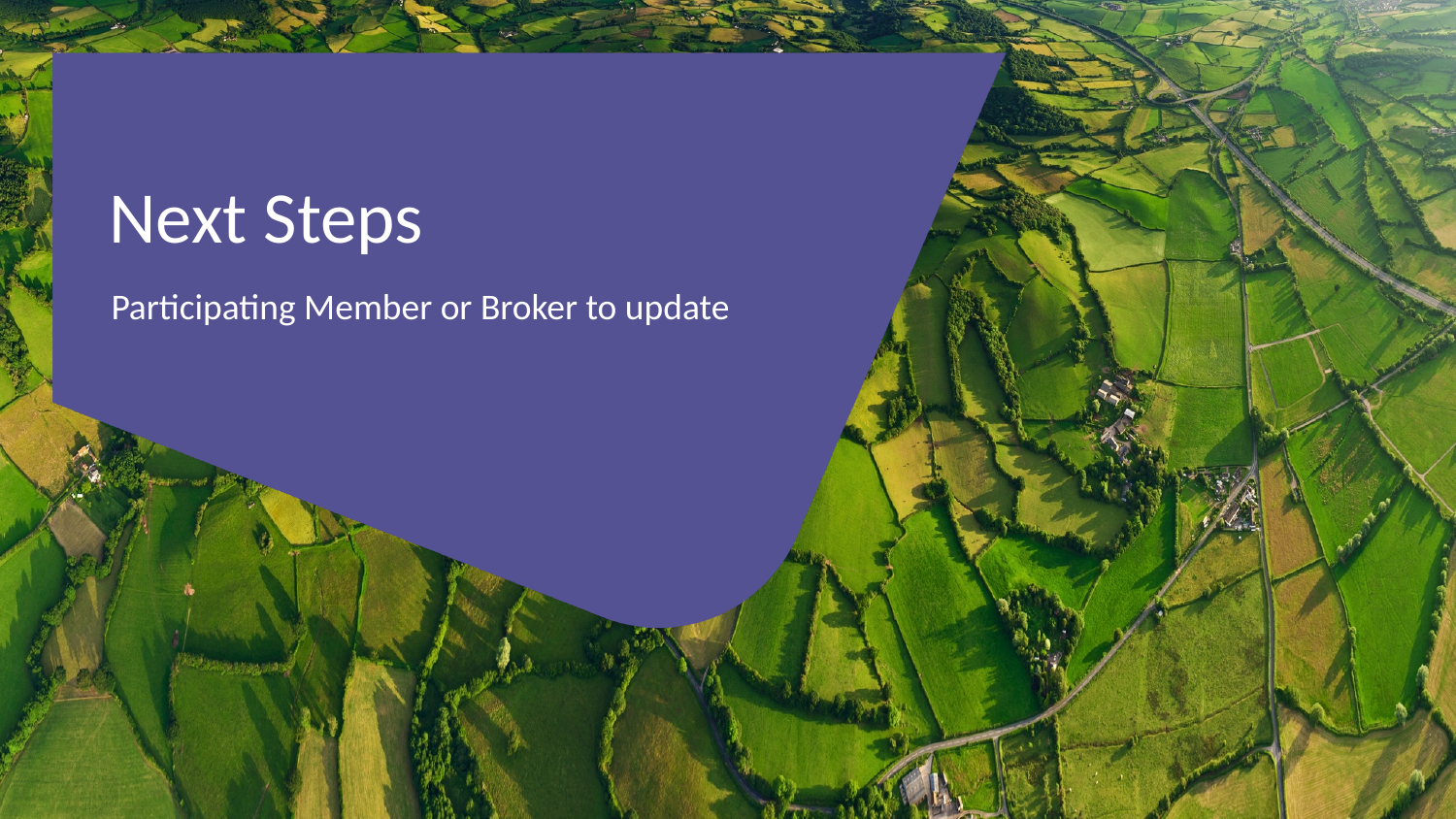

# Next Steps
Participating Member or Broker to update